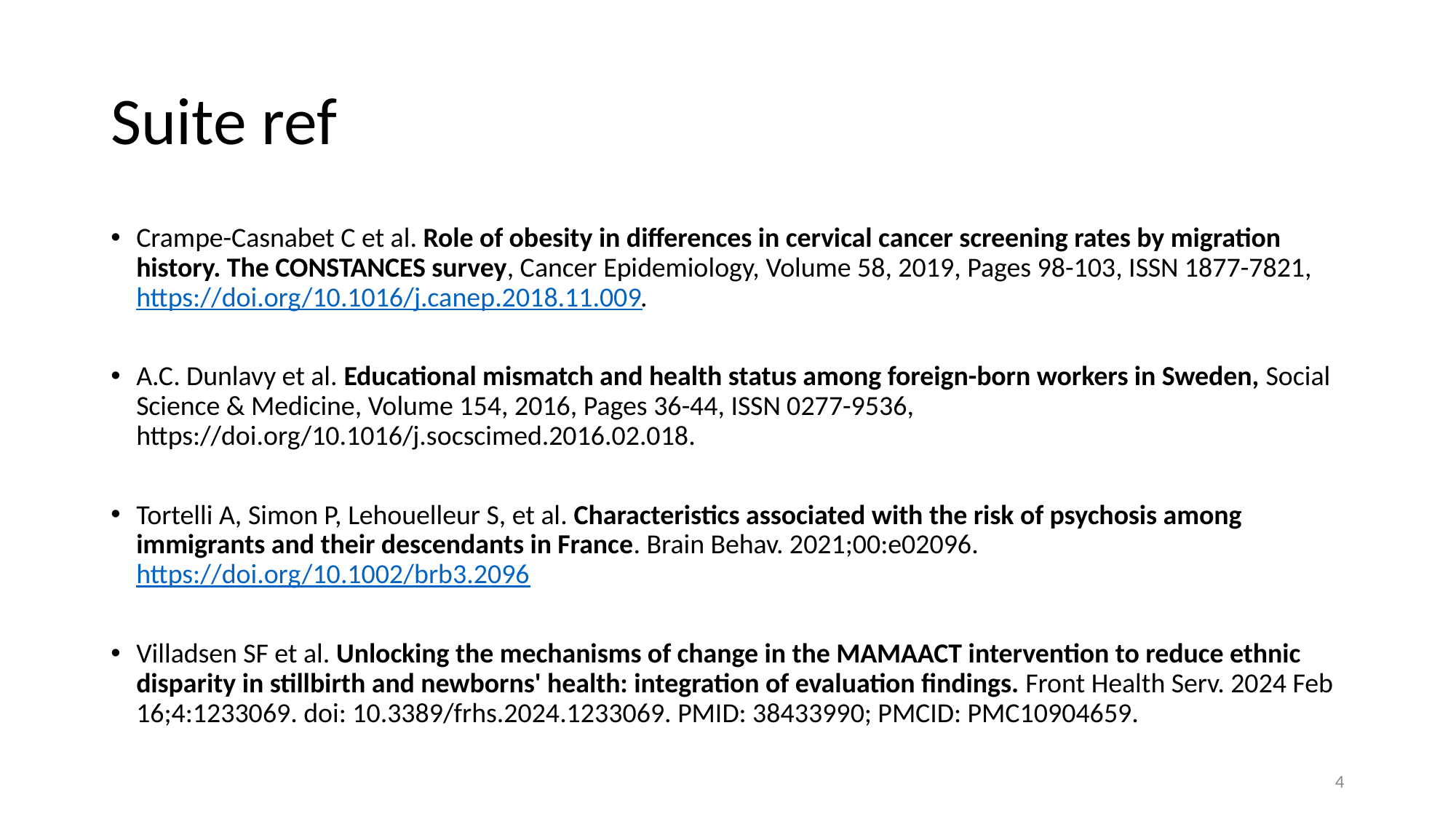

# Suite ref
Crampe-Casnabet C et al. Role of obesity in differences in cervical cancer screening rates by migration history. The CONSTANCES survey, Cancer Epidemiology, Volume 58, 2019, Pages 98-103, ISSN 1877-7821, https://doi.org/10.1016/j.canep.2018.11.009.

A.C. Dunlavy et al. Educational mismatch and health status among foreign-born workers in Sweden, Social Science & Medicine, Volume 154, 2016, Pages 36-44, ISSN 0277-9536, https://doi.org/10.1016/j.socscimed.2016.02.018.

Tortelli A, Simon P, Lehouelleur S, et al. Characteristics associated with the risk of psychosis among immigrants and their descendants in France. Brain Behav. 2021;00:e02096. https://doi.org/10.1002/brb3.2096

Villadsen SF et al. Unlocking the mechanisms of change in the MAMAACT intervention to reduce ethnic disparity in stillbirth and newborns' health: integration of evaluation findings. Front Health Serv. 2024 Feb 16;4:1233069. doi: 10.3389/frhs.2024.1233069. PMID: 38433990; PMCID: PMC10904659.

4